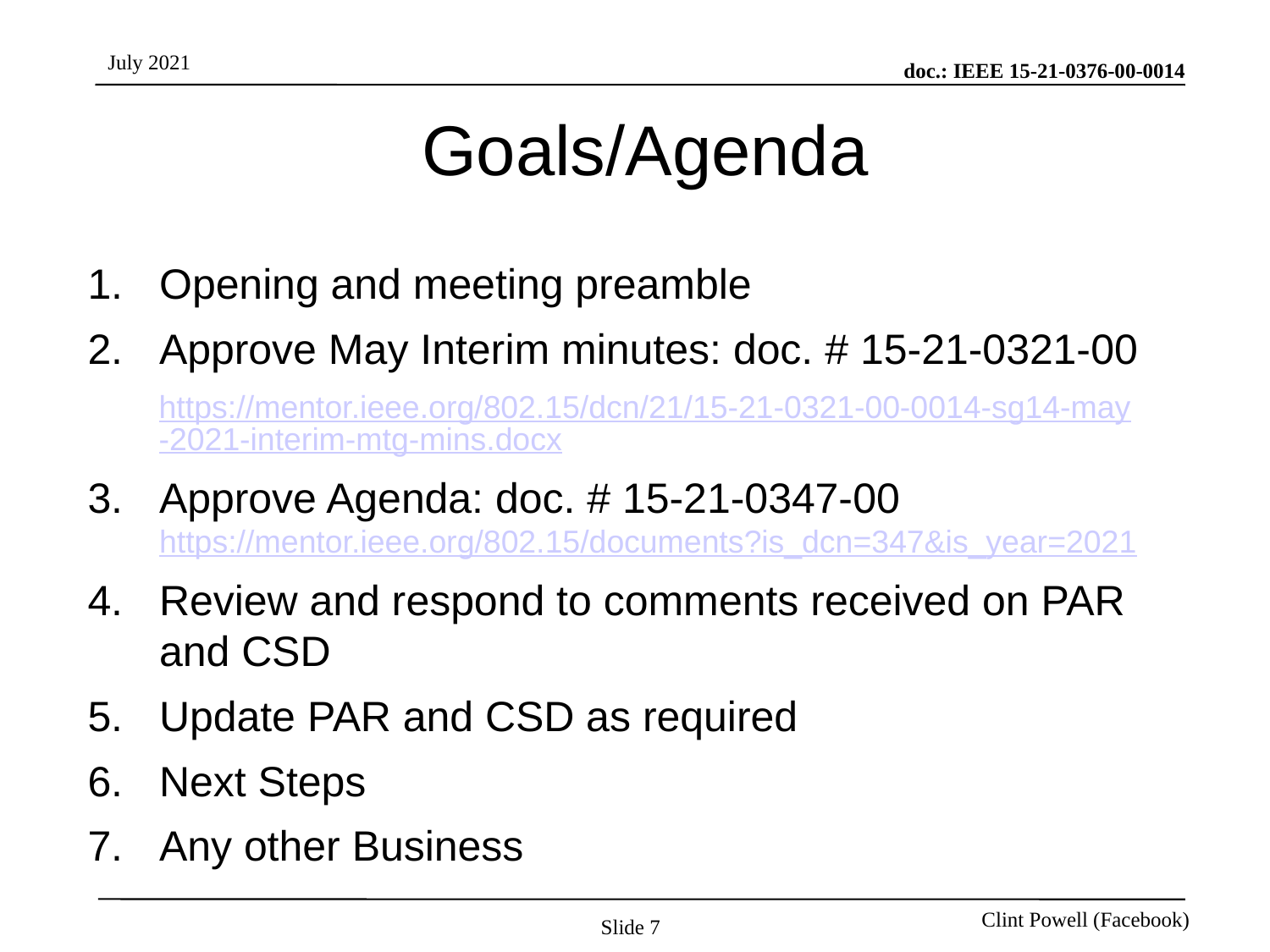

# Goals/Agenda
Opening and meeting preamble
Approve May Interim minutes: doc. # 15-21-0321-00
https://mentor.ieee.org/802.15/dcn/21/15-21-0321-00-0014-sg14-may-2021-interim-mtg-mins.docx
Approve Agenda: doc. # 15-21-0347-00
https://mentor.ieee.org/802.15/documents?is_dcn=347&is_year=2021
Review and respond to comments received on PAR and CSD
Update PAR and CSD as required
Next Steps
Any other Business

Slide 7